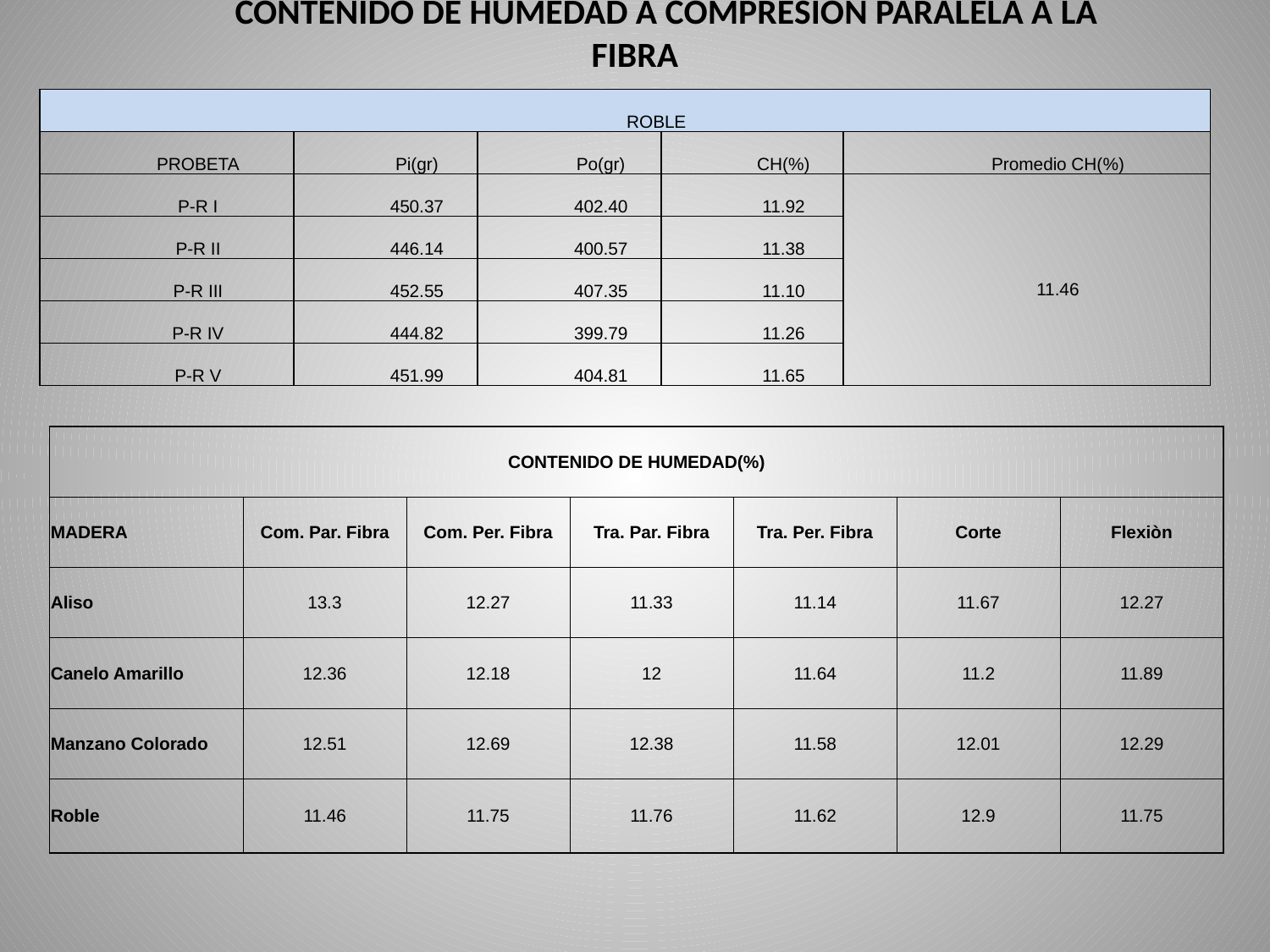

CONTENIDO DE HUMEDAD A COMPRESIÓN PARALELA A LA FIBRA
| ROBLE |  |  |  |  |
| --- | --- | --- | --- | --- |
| PROBETA | Pi(gr) | Po(gr) | CH(%) | Promedio CH(%) |
| P-R I | 450.37 | 402.40 | 11.92 | 11.46 |
| P-R II | 446.14 | 400.57 | 11.38 |  |
| P-R III | 452.55 | 407.35 | 11.10 |  |
| P-R IV | 444.82 | 399.79 | 11.26 |  |
| P-R V | 451.99 | 404.81 | 11.65 |  |

| CONTENIDO DE HUMEDAD(%) |  |  |  |  |  |  |
| --- | --- | --- | --- | --- | --- | --- |
| MADERA | Com. Par. Fibra | Com. Per. Fibra | Tra. Par. Fibra | Tra. Per. Fibra | Corte | Flexiòn |
| Aliso | 13.3 | 12.27 | 11.33 | 11.14 | 11.67 | 12.27 |
| Canelo Amarillo | 12.36 | 12.18 | 12 | 11.64 | 11.2 | 11.89 |
| Manzano Colorado | 12.51 | 12.69 | 12.38 | 11.58 | 12.01 | 12.29 |
| Roble | 11.46 | 11.75 | 11.76 | 11.62 | 12.9 | 11.75 |